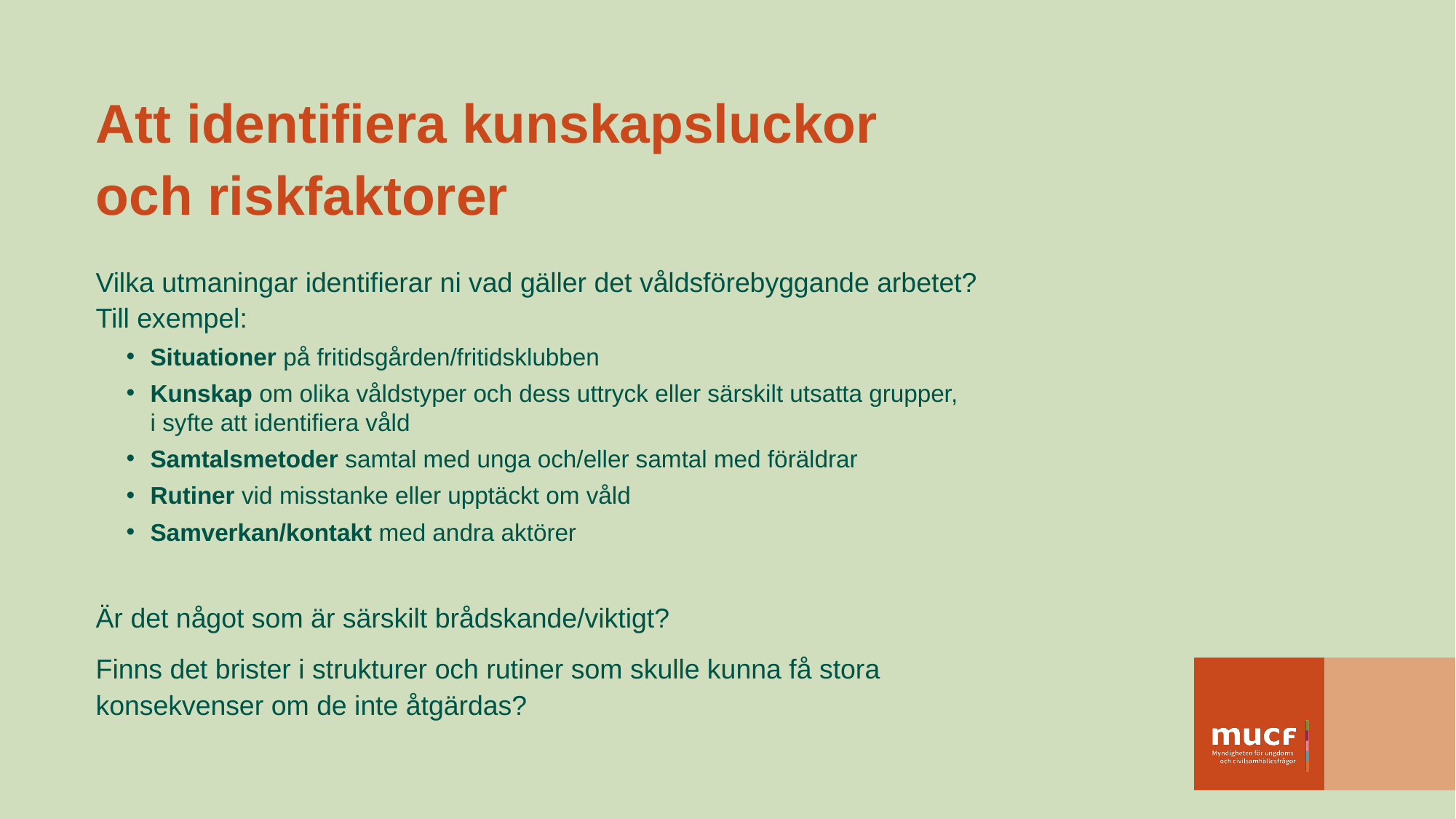

# Att identifiera kunskapsluckor och riskfaktorer
Vilka utmaningar identifierar ni vad gäller det våldsförebyggande arbetet?
Till exempel:
Situationer på fritidsgården/fritidsklubben
Kunskap om olika våldstyper och dess uttryck eller särskilt utsatta grupper,
i syfte att identifiera våld
Samtalsmetoder samtal med unga och/eller samtal med föräldrar
Rutiner vid misstanke eller upptäckt om våld
Samverkan/kontakt med andra aktörer
Är det något som är särskilt brådskande/viktigt?
Finns det brister i strukturer och rutiner som skulle kunna få stora konsekvenser om de inte åtgärdas?